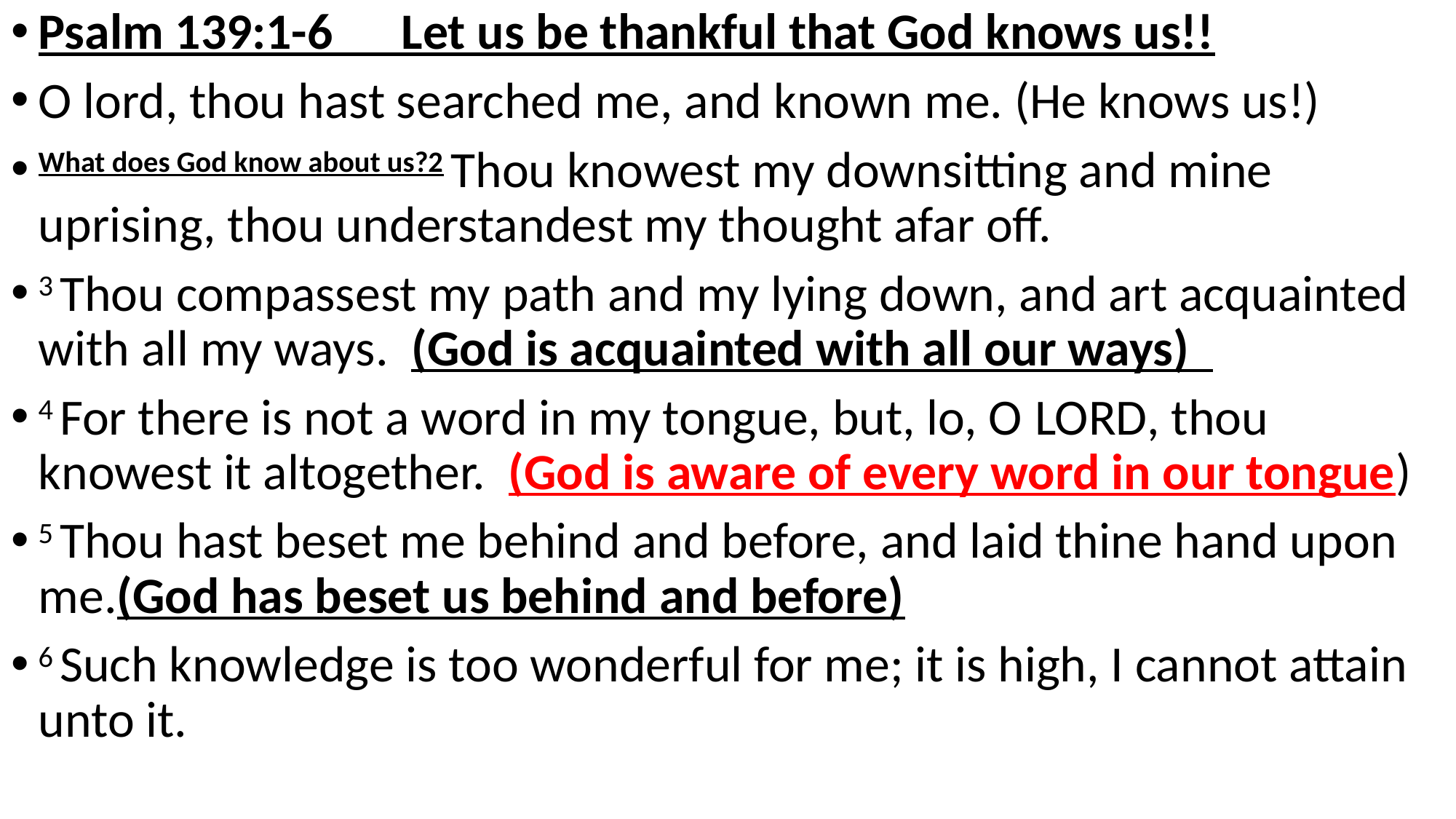

Psalm 139:1-6      Let us be thankful that God knows us!!
O lord, thou hast searched me, and known me. (He knows us!)
What does God know about us?2 Thou knowest my downsitting and mine uprising, thou understandest my thought afar off.
3 Thou compassest my path and my lying down, and art acquainted with all my ways.  (God is acquainted with all our ways)
4 For there is not a word in my tongue, but, lo, O Lord, thou knowest it altogether.  (God is aware of every word in our tongue)
5 Thou hast beset me behind and before, and laid thine hand upon me.(God has beset us behind and before)
6 Such knowledge is too wonderful for me; it is high, I cannot attain unto it.